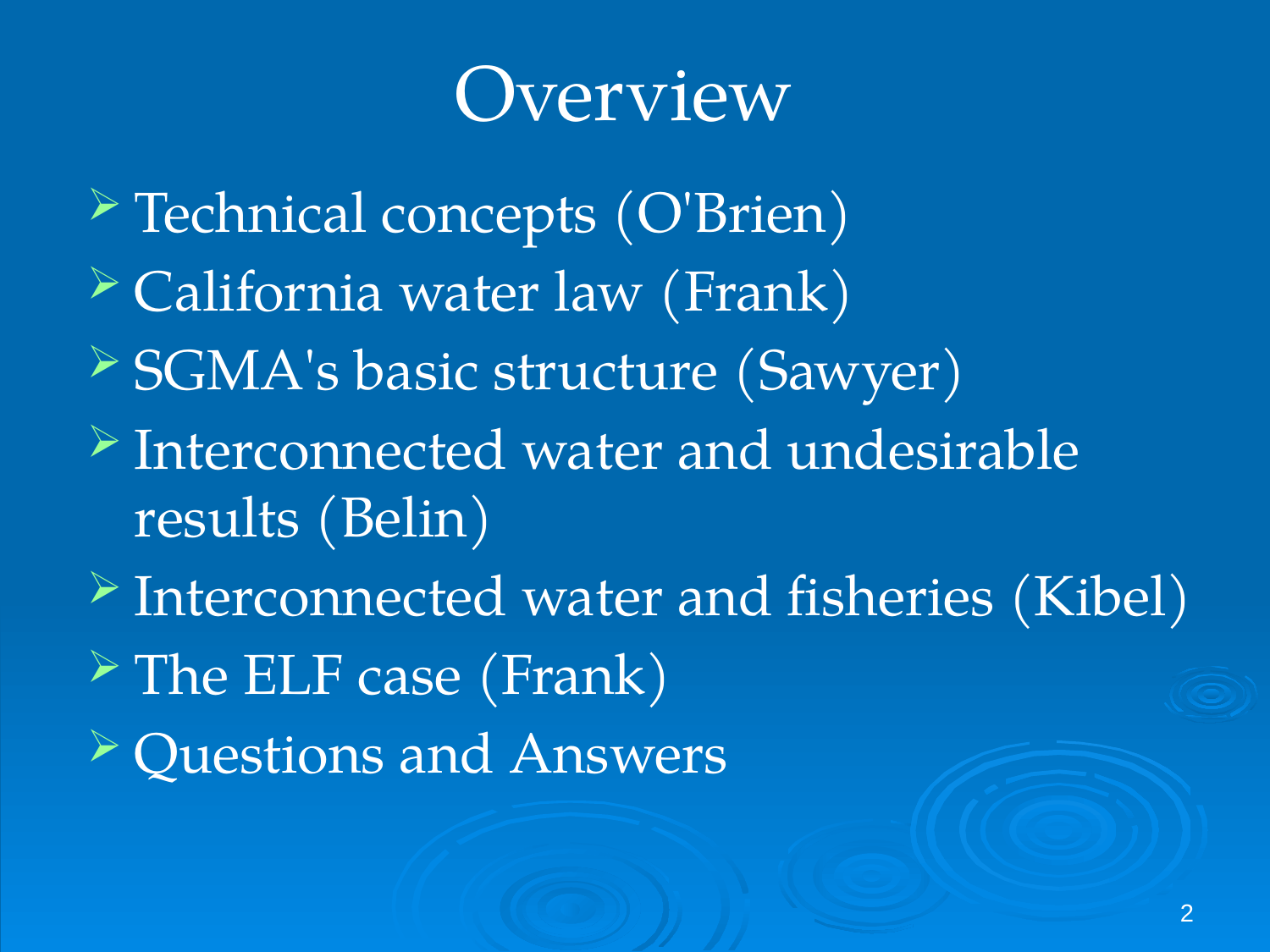

# Overview
Technical concepts (O'Brien)
California water law (Frank)
SGMA's basic structure (Sawyer)
Interconnected water and undesirable results (Belin)
Interconnected water and fisheries (Kibel)
The ELF case (Frank)
Questions and Answers

2